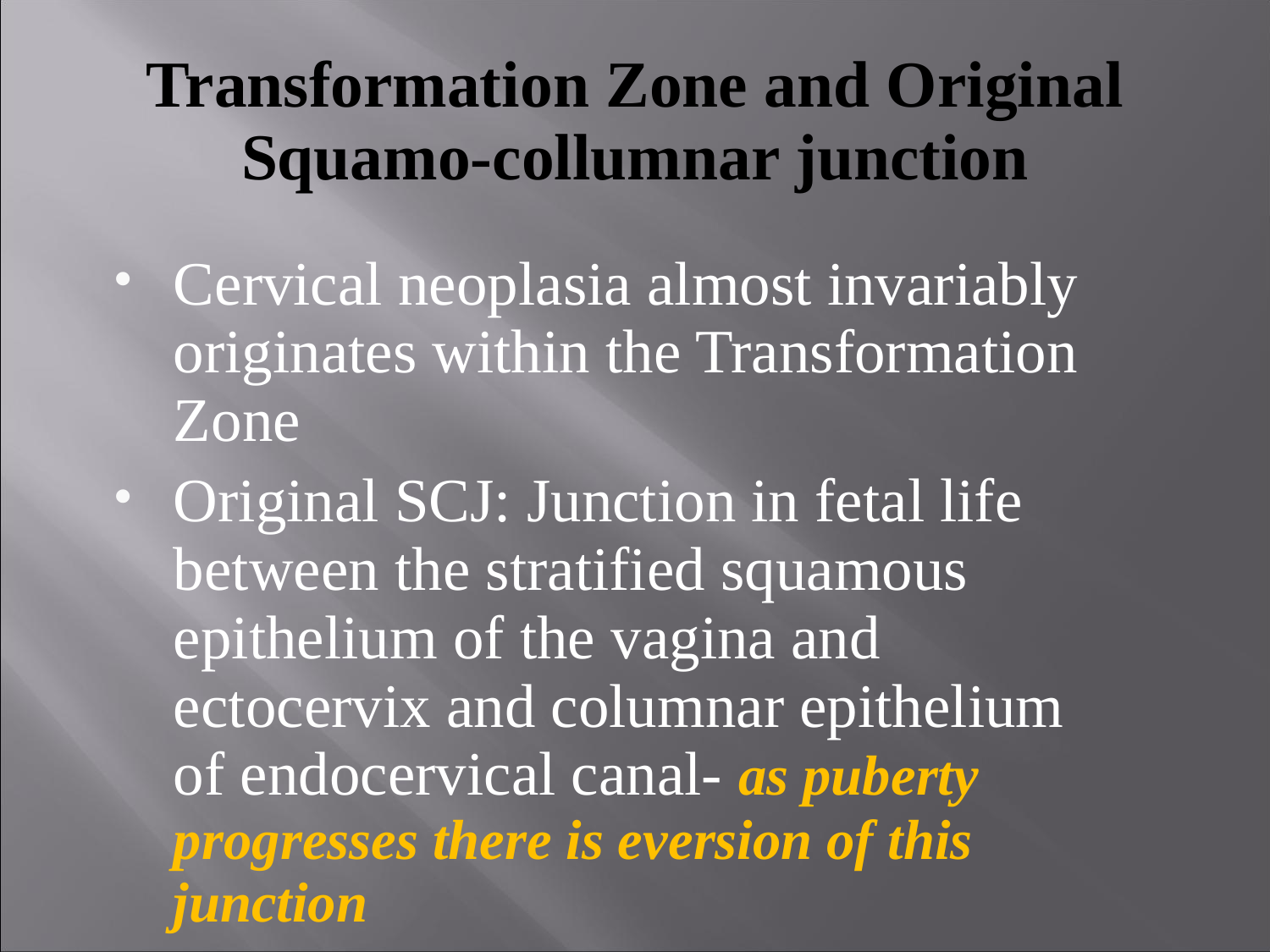

# Transformation Zone and Original Squamo-collumnar junction
Cervical neoplasia almost invariably originates within the Transformation Zone
Original SCJ: Junction in fetal life between the stratified squamous epithelium of the vagina and ectocervix and columnar epithelium of endocervical canal- as puberty progresses there is eversion of this junction